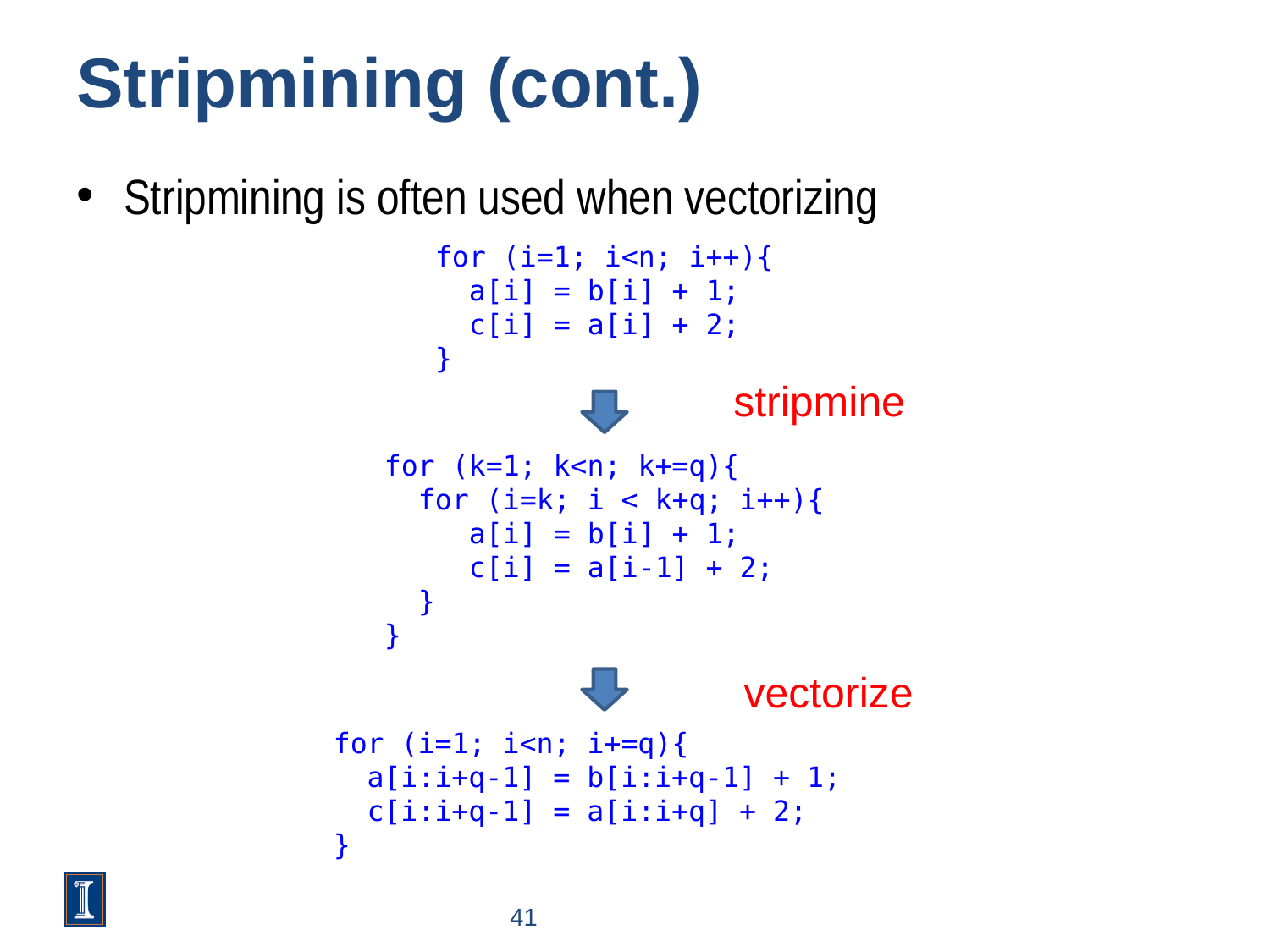

# Stripmining (cont.)
Stripmining is often used when vectorizing
for (i=1; i<n; i++){
  a[i] = b[i] + 1;
  c[i] = a[i] + 2;
}
stripmine

for (k=1; k<n; k+=q){
  for (i=k; i < k+q; i++){
     a[i] = b[i] + 1;
     c[i] = a[i-1] + 2;
  }
}
vectorize

for (i=1; i<n; i+=q){
  a[i:i+q-1] = b[i:i+q-1] + 1;
  c[i:i+q-1] = a[i:i+q] + 2;
}
41